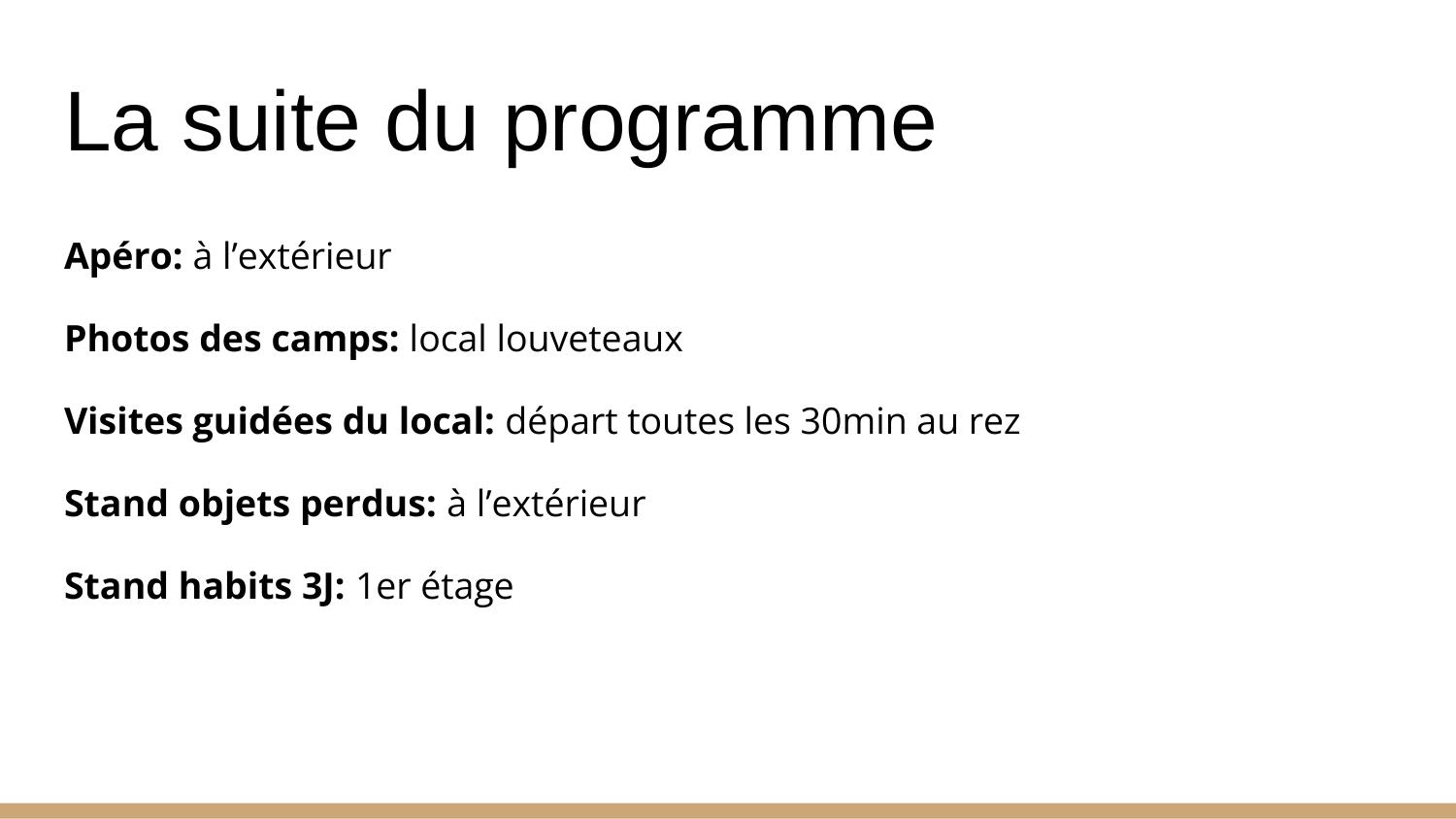

# La suite du programme
Apéro: à l’extérieur
Photos des camps: local louveteaux
Visites guidées du local: départ toutes les 30min au rez
Stand objets perdus: à l’extérieur
Stand habits 3J: 1er étage